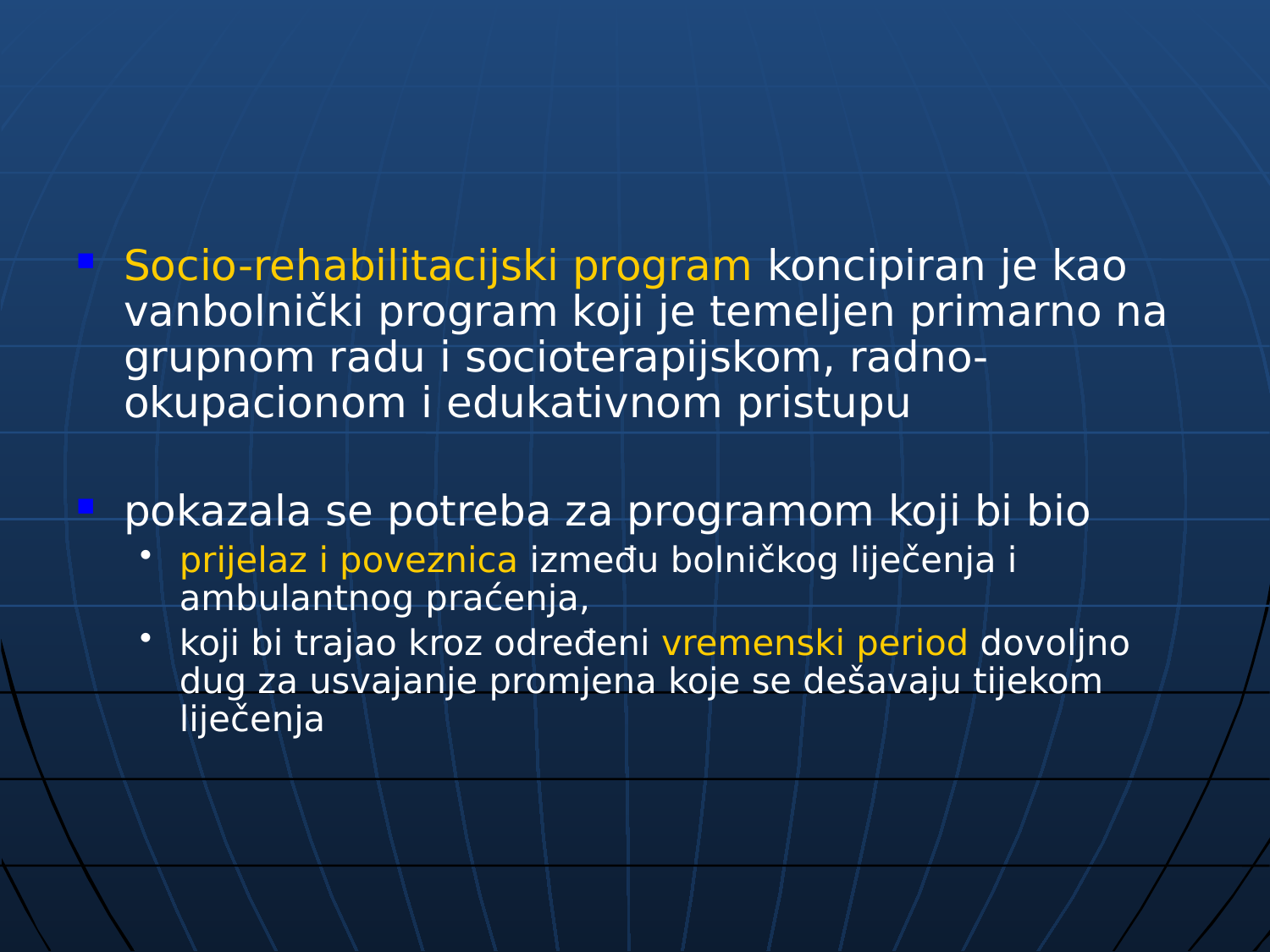

#

Socio-rehabilitacijski program koncipiran je kao vanbolnički program koji je temeljen primarno na grupnom radu i socioterapijskom, radno-okupacionom i edukativnom pristupu

pokazala se potreba za programom koji bi bio
prijelaz i poveznica između bolničkog liječenja i ambulantnog praćenja,
koji bi trajao kroz određeni vremenski period dovoljno dug za usvajanje promjena koje se dešavaju tijekom liječenja